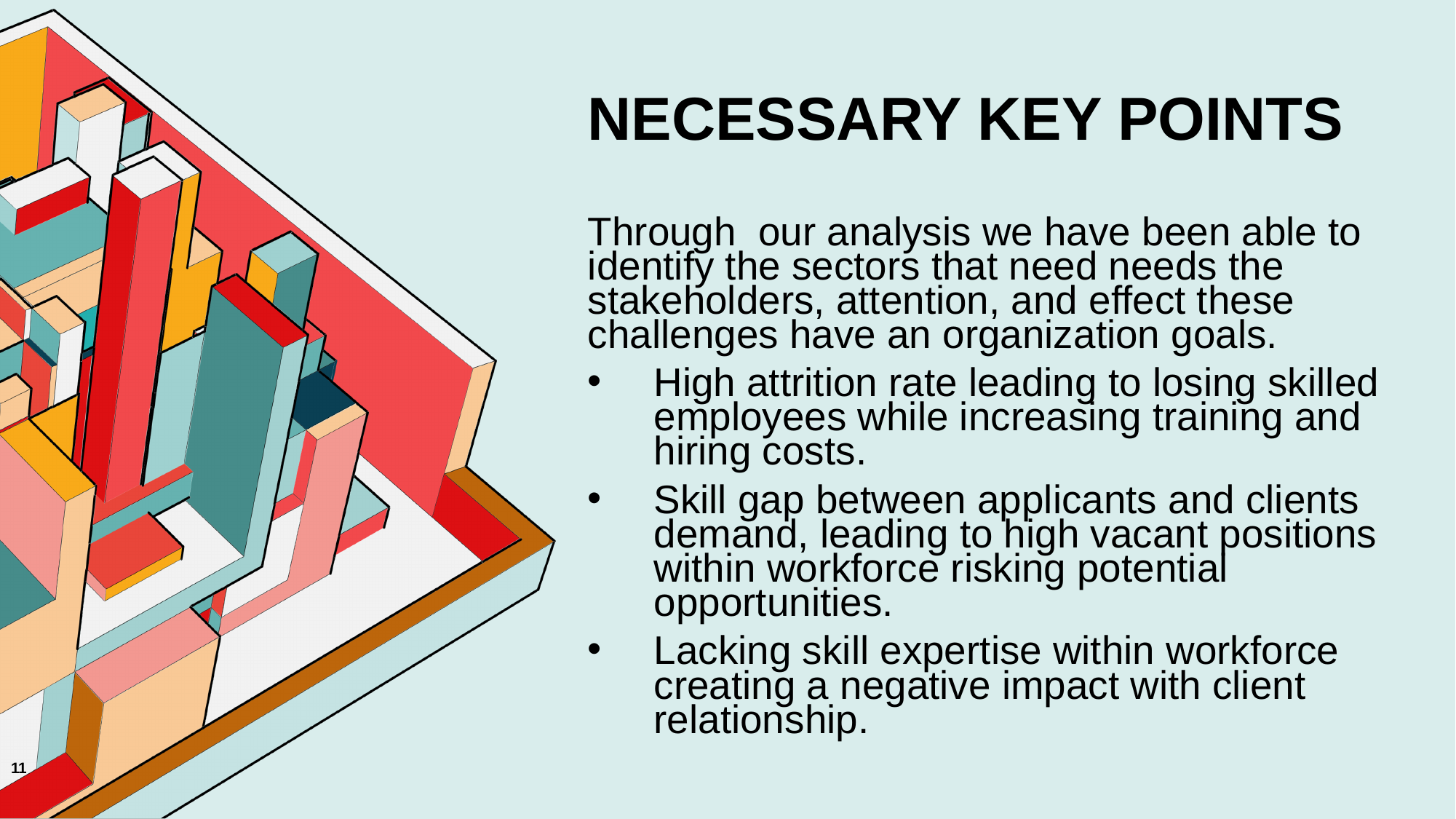

# Necessary key points
Through  our analysis we have been able to identify the sectors that need needs the stakeholders, attention, and effect these challenges have an organization goals.
High attrition rate leading to losing skilled employees while increasing training and hiring costs.
Skill gap between applicants and clients demand, leading to high vacant positions within workforce risking potential opportunities.
Lacking skill expertise within workforce creating a negative impact with client relationship.
11